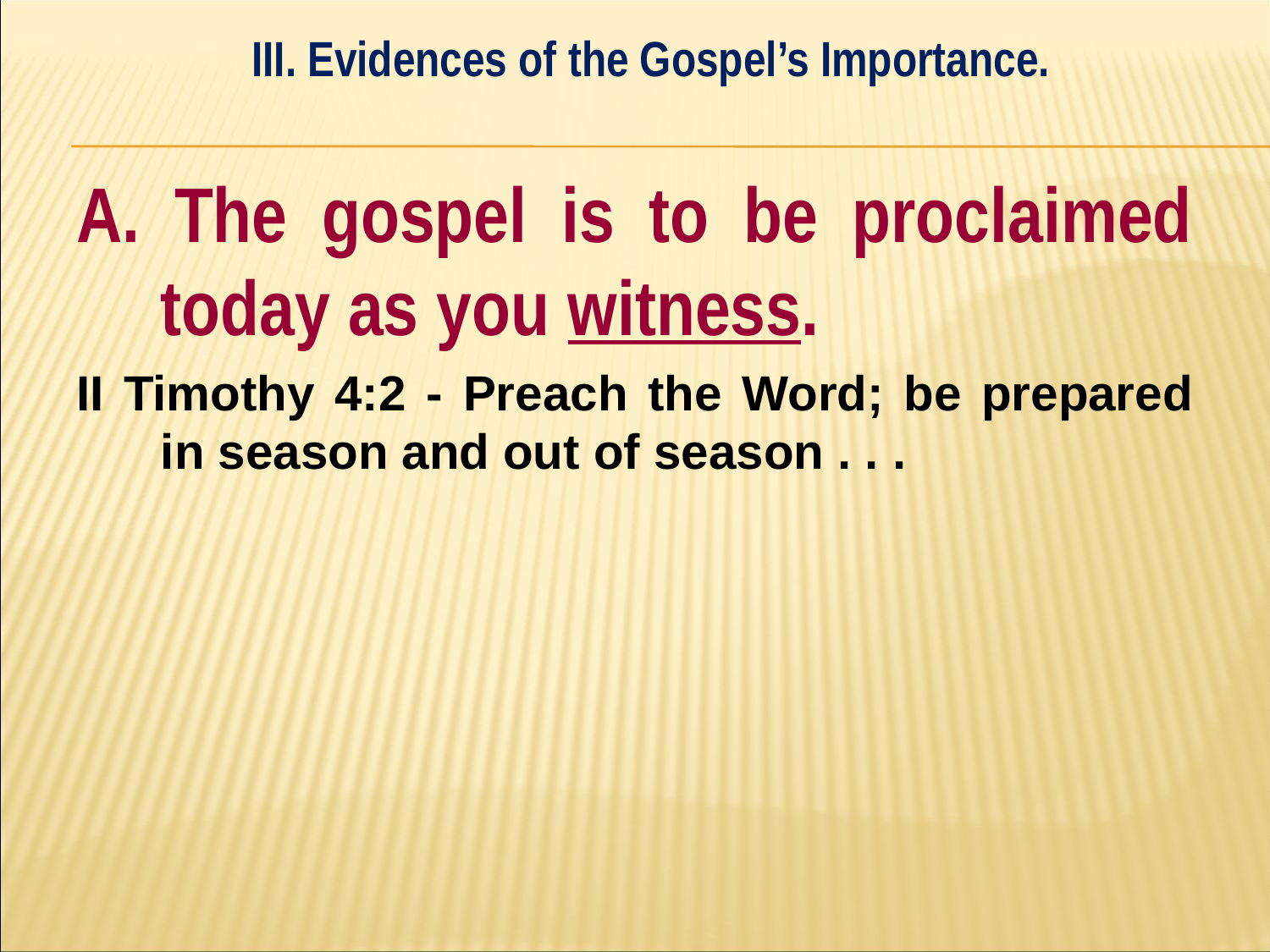

III. Evidences of the Gospel’s Importance.
#
A. The gospel is to be proclaimed today as you witness.
II Timothy 4:2 - Preach the Word; be prepared in season and out of season . . .